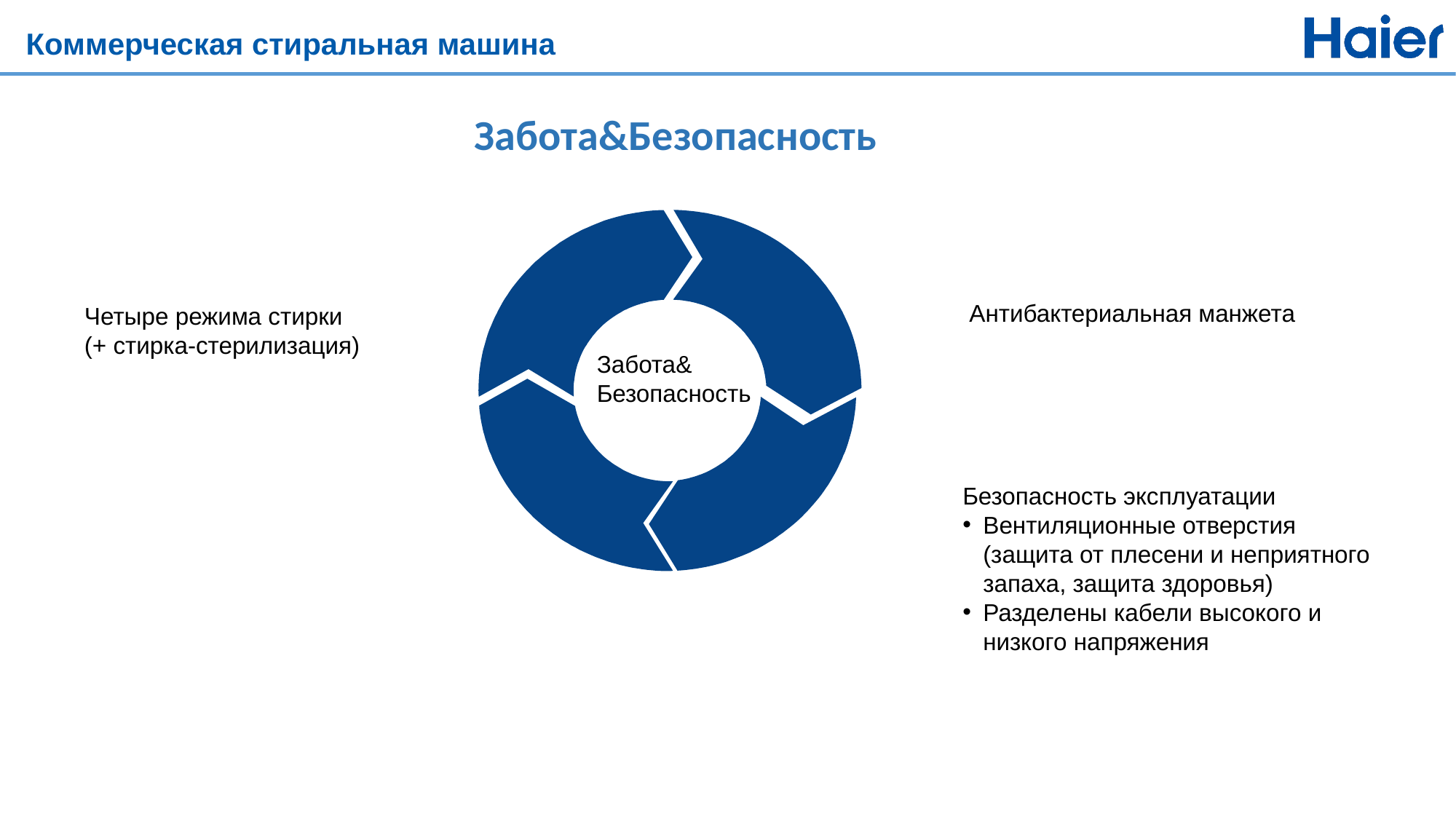

Коммерческая стиральная машина
Забота&Безопасность

Четыре режима стирки
(+ стирка-стерилизация)

Антибактериальная манжета
Забота&
Безопасность
Безопасность эксплуатации
Вентиляционные отверстия (защита от плесени и неприятного запаха, защита здоровья)
Разделены кабели высокого и низкого напряжения